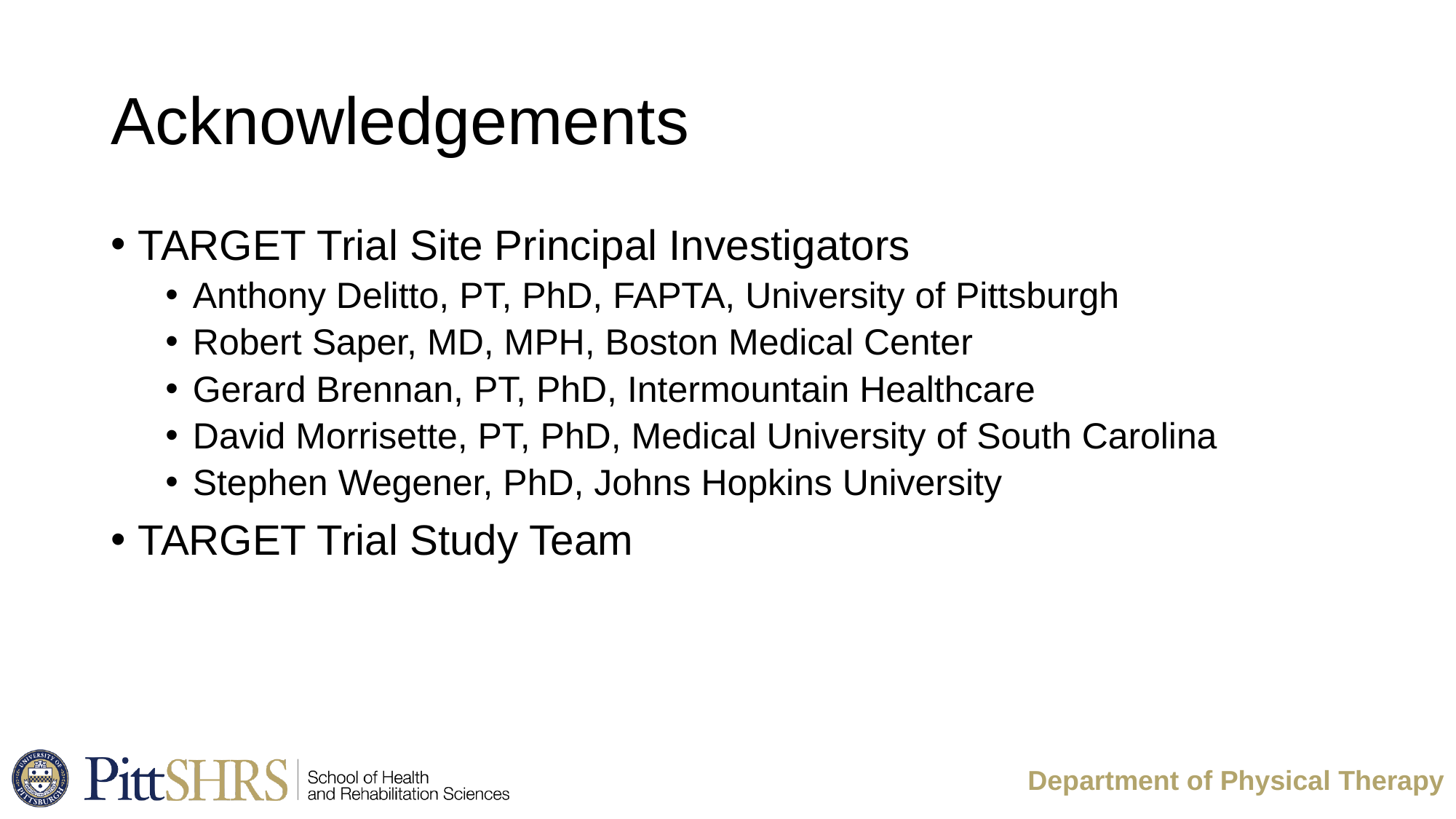

# Acknowledgements
TARGET Trial Site Principal Investigators
Anthony Delitto, PT, PhD, FAPTA, University of Pittsburgh
Robert Saper, MD, MPH, Boston Medical Center
Gerard Brennan, PT, PhD, Intermountain Healthcare
David Morrisette, PT, PhD, Medical University of South Carolina
Stephen Wegener, PhD, Johns Hopkins University
TARGET Trial Study Team